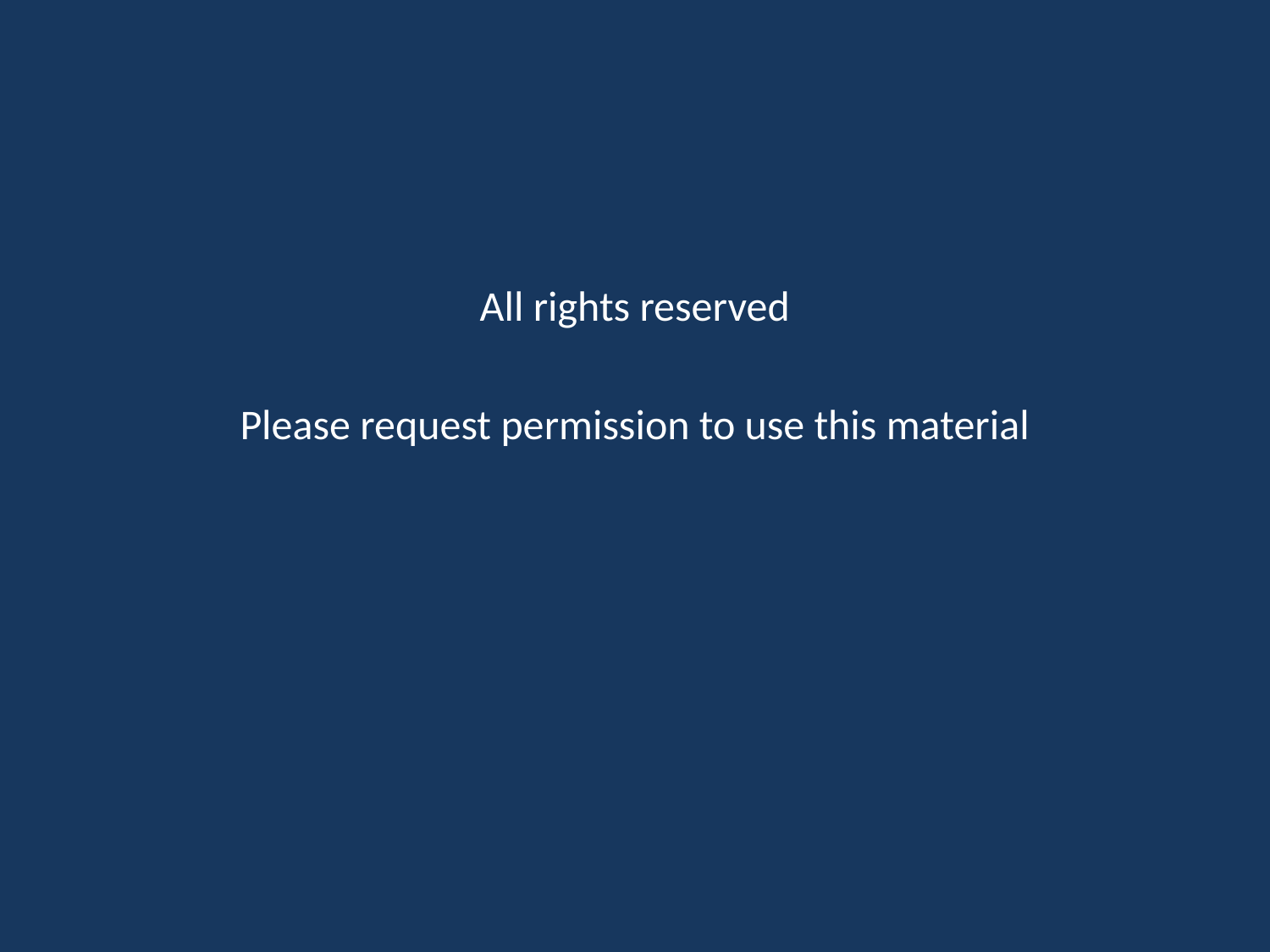

# All rights reserved

Please request permission to use this material